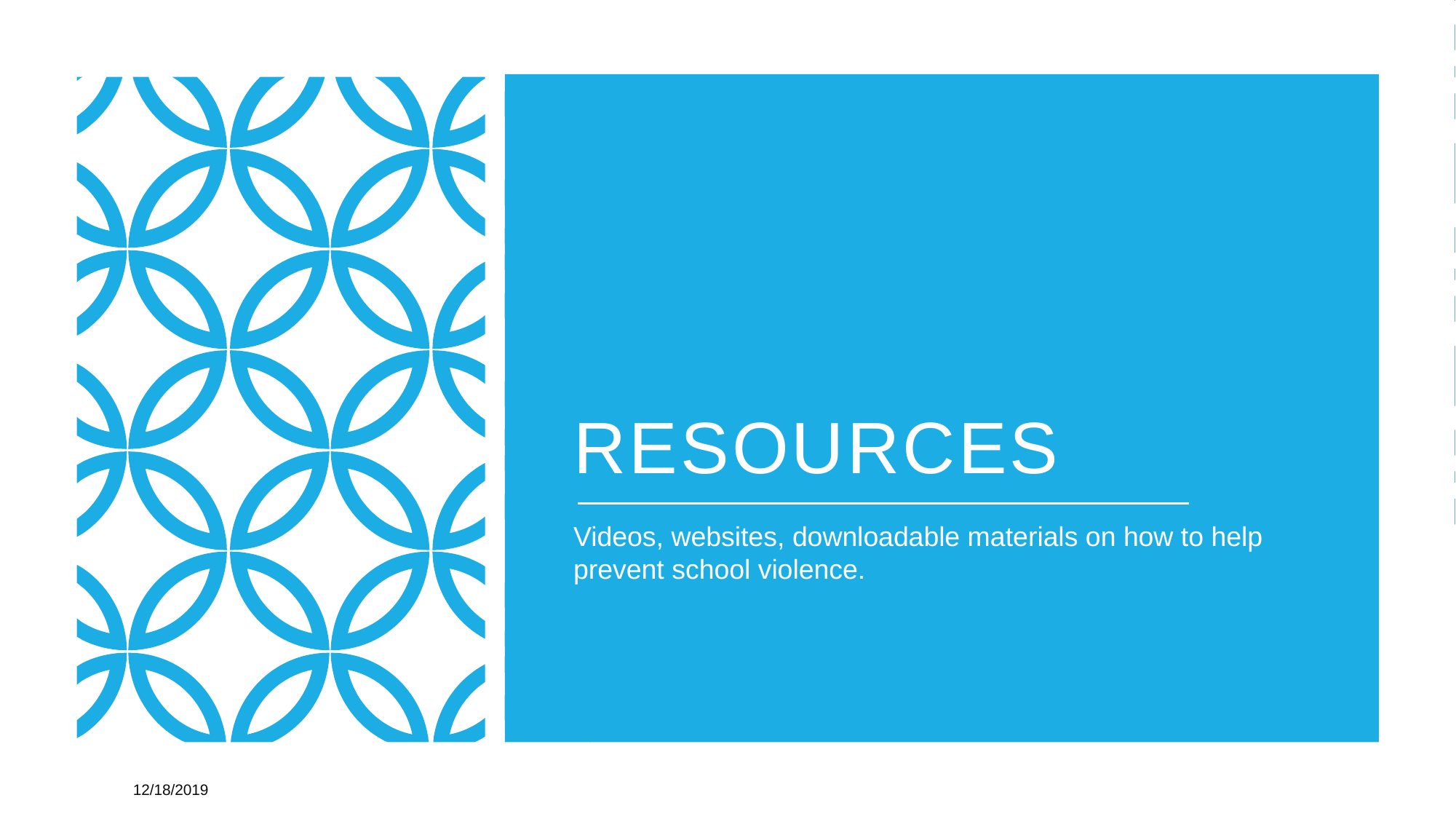

# resources

Videos, websites, downloadable materials on how to help prevent school violence.
12/18/2019
12